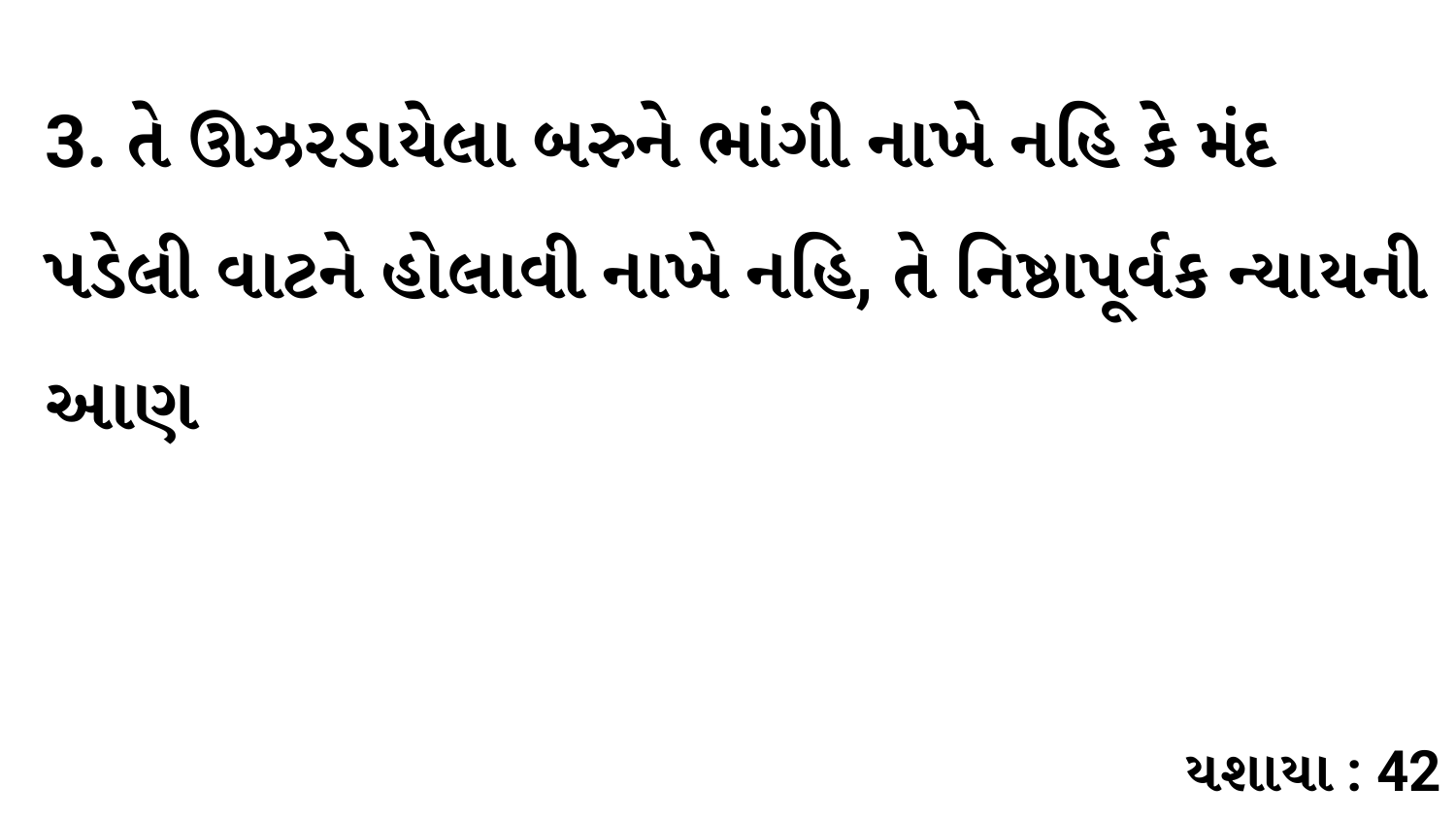

3. તે ઊઝરડાયેલા બરુને ભાંગી નાખે નહિ કે મંદ પડેલી વાટને હોલાવી નાખે નહિ, તે નિષ્ઠાપૂર્વક ન્યાયની આણ
યશાયા : 42